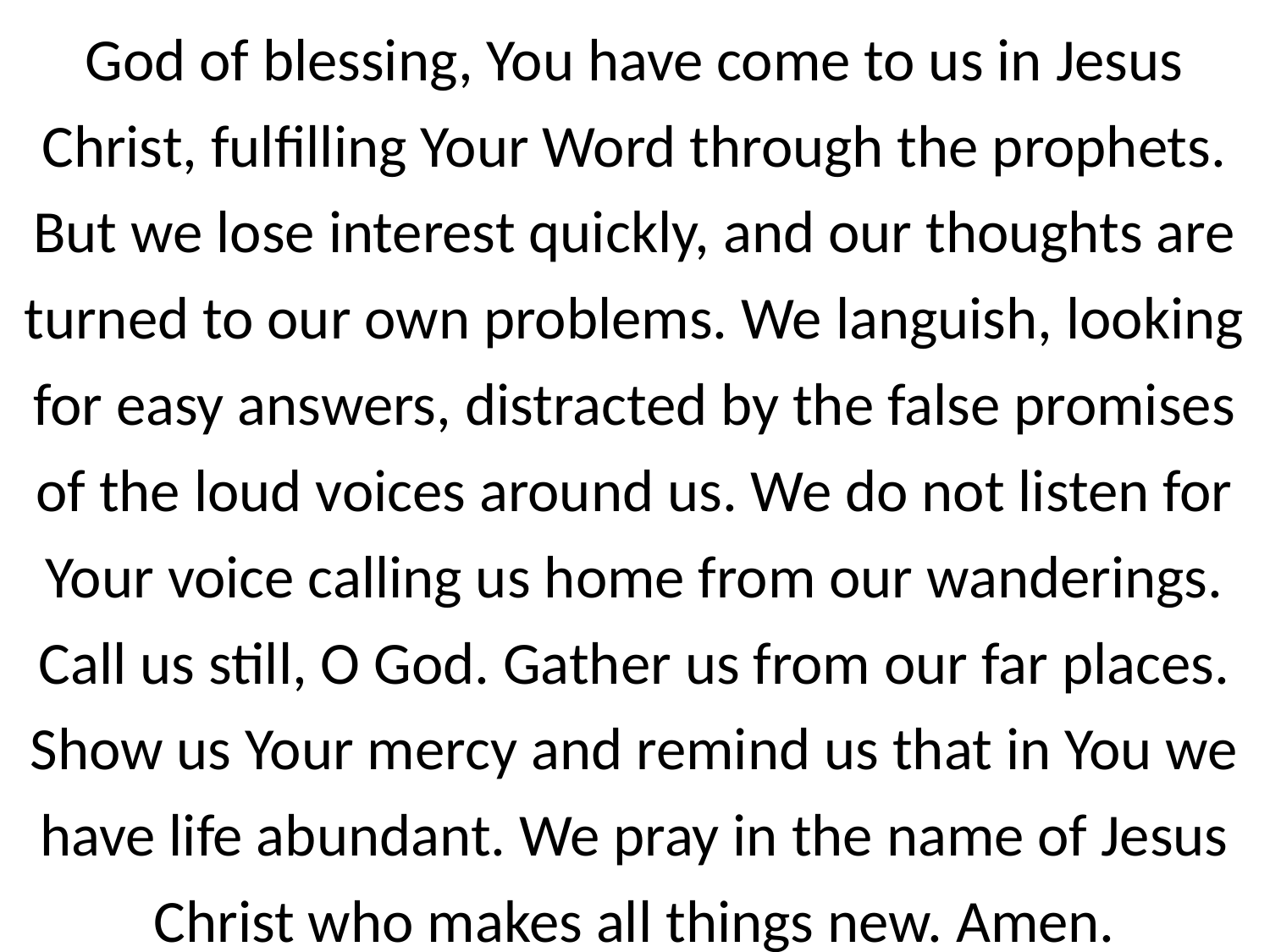

God of blessing, You have come to us in Jesus Christ, fulfilling Your Word through the prophets. But we lose interest quickly, and our thoughts are turned to our own problems. We languish, looking for easy answers, distracted by the false promises of the loud voices around us. We do not listen for Your voice calling us home from our wanderings. Call us still, O God. Gather us from our far places. Show us Your mercy and remind us that in You we have life abundant. We pray in the name of Jesus Christ who makes all things new. Amen.